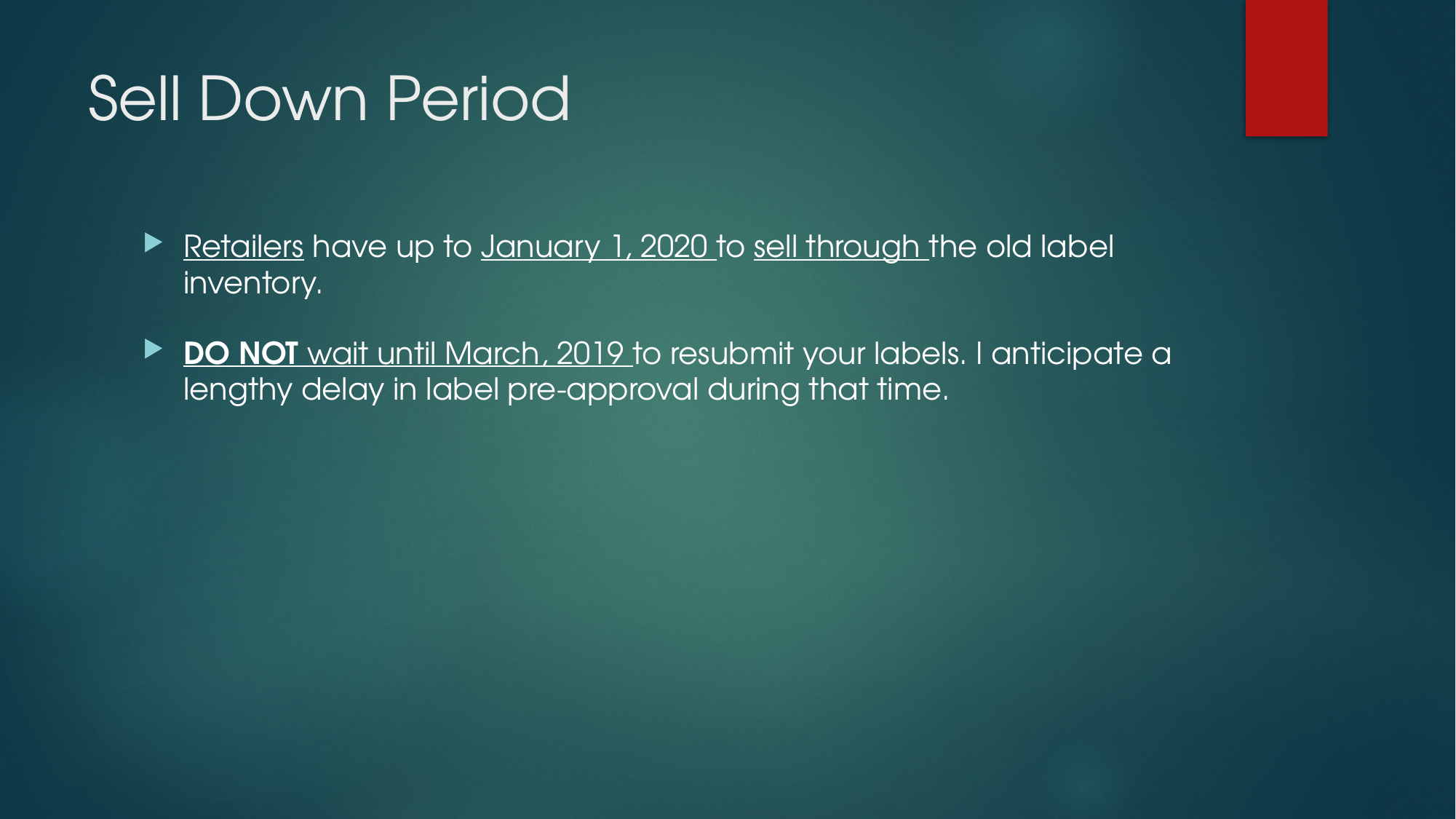

# Sell Down Period

Retailers have up to January 1, 2020 to sell through the old label inventory.
DO NOT wait until March, 2019 to resubmit your labels. I anticipate a lengthy delay in label pre-approval during that time.